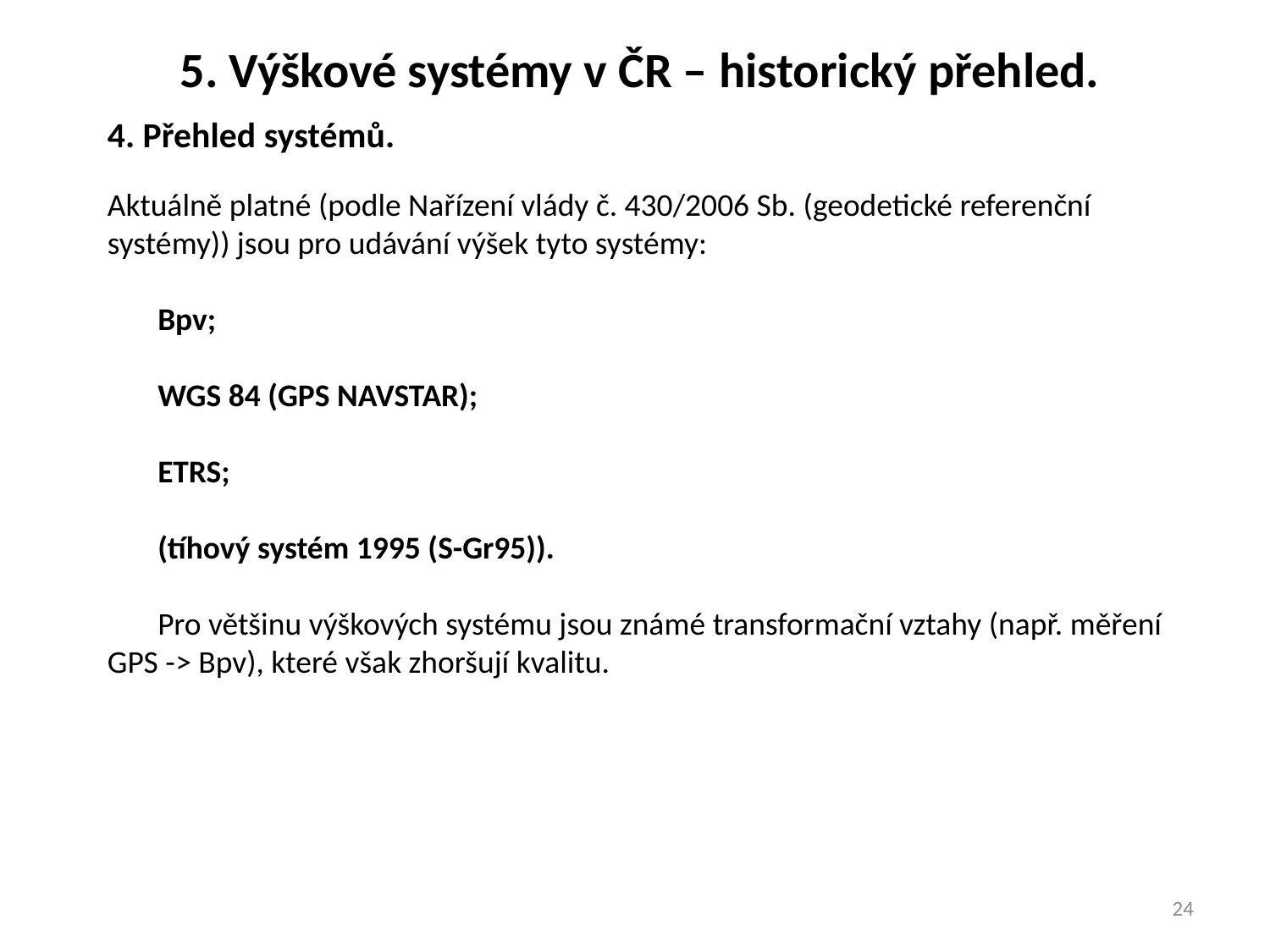

5. Výškové systémy v ČR – historický přehled.
4. Přehled systémů.

Aktuálně platné (podle Nařízení vlády č. 430/2006 Sb. (geodetické referenční systémy)) jsou pro udávání výšek tyto systémy:

Bpv;

WGS 84 (GPS NAVSTAR);

ETRS;

(tíhový systém 1995 (S-Gr95)).

Pro většinu výškových systému jsou známé transformační vztahy (např. měření GPS -> Bpv), které však zhoršují kvalitu.
24